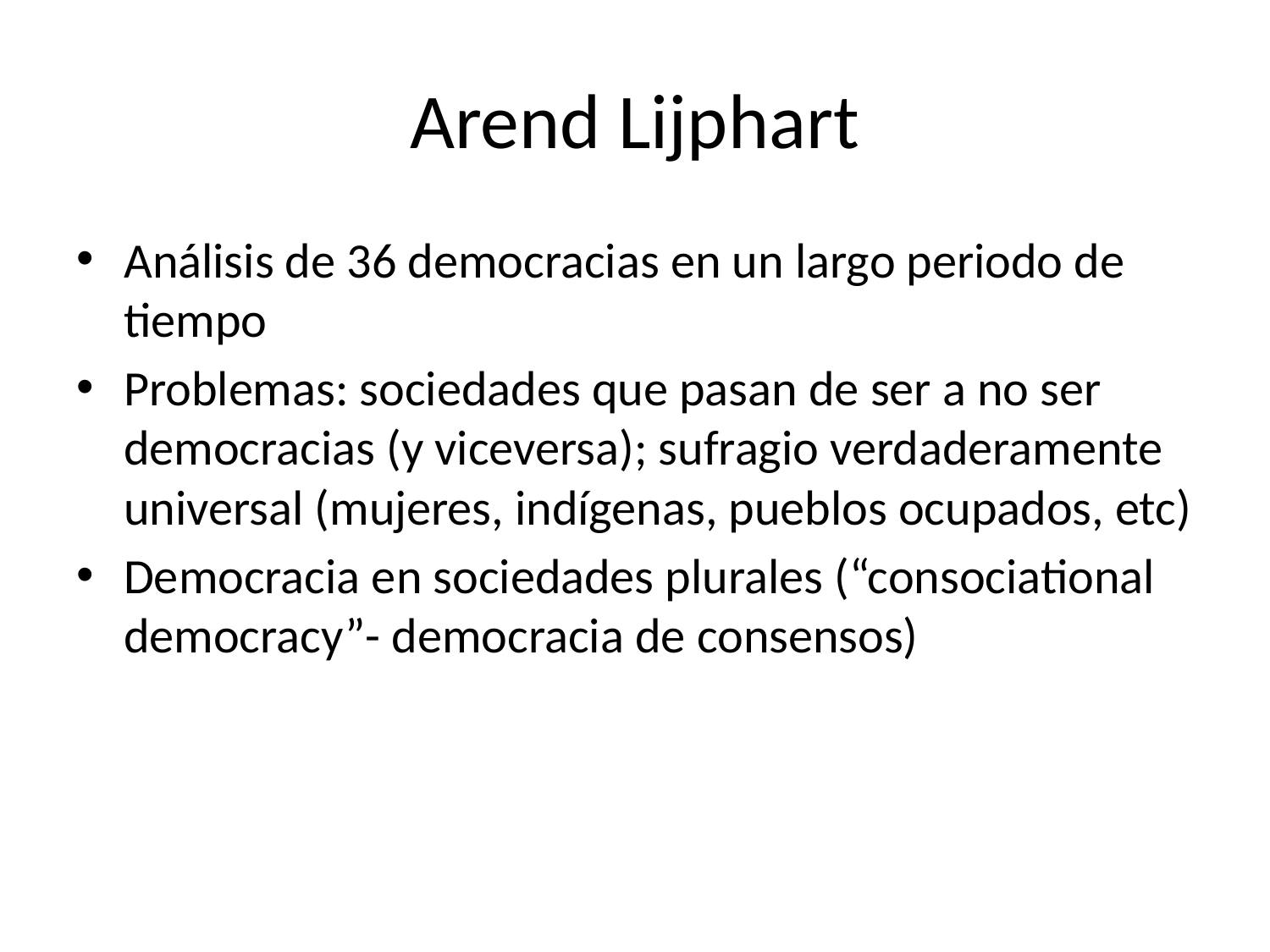

# Arend Lijphart
Análisis de 36 democracias en un largo periodo de tiempo
Problemas: sociedades que pasan de ser a no ser democracias (y viceversa); sufragio verdaderamente universal (mujeres, indígenas, pueblos ocupados, etc)
Democracia en sociedades plurales (“consociational democracy”- democracia de consensos)